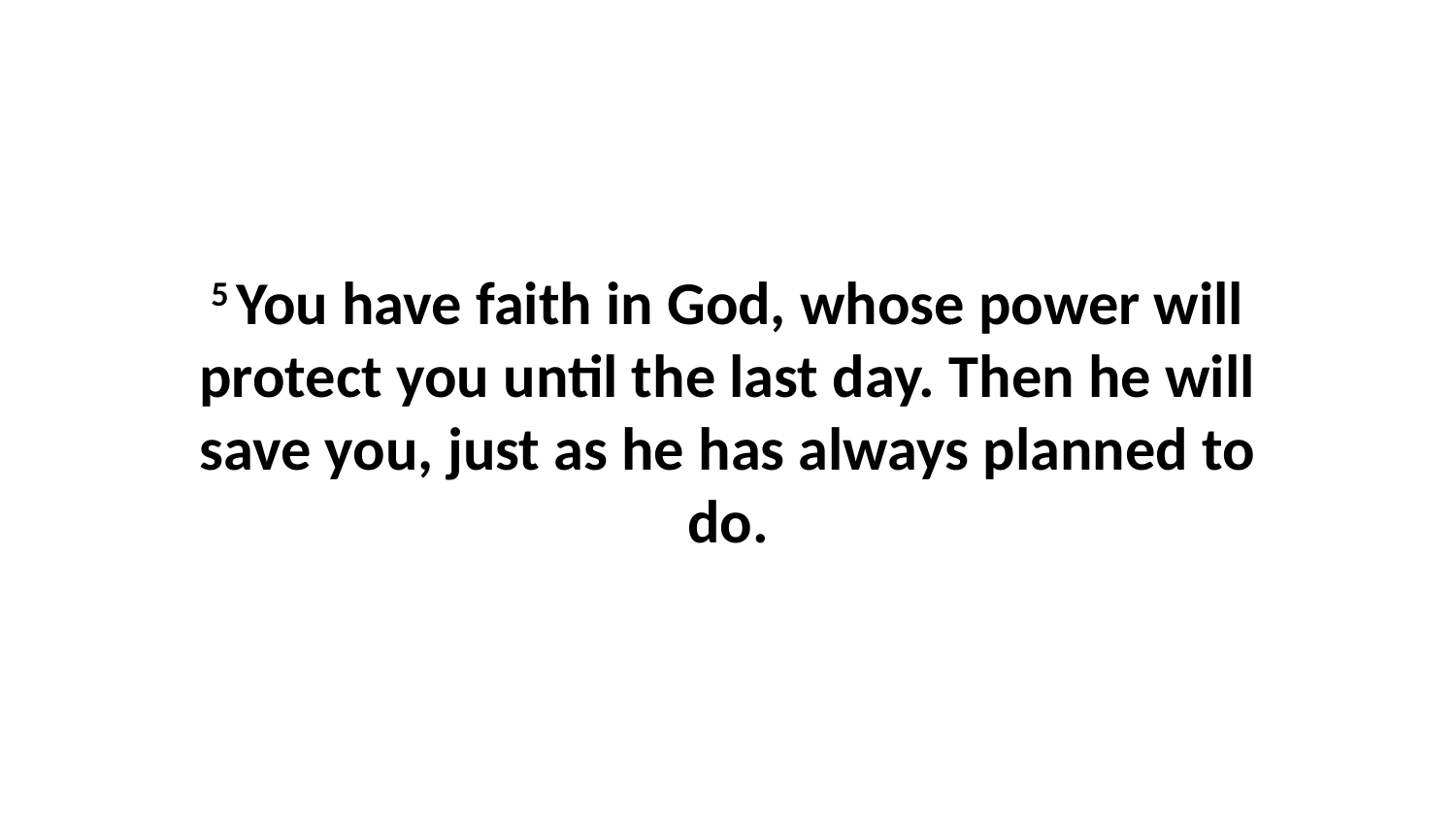

5 You have faith in God, whose power will protect you until the last day. Then he will save you, just as he has always planned to do.